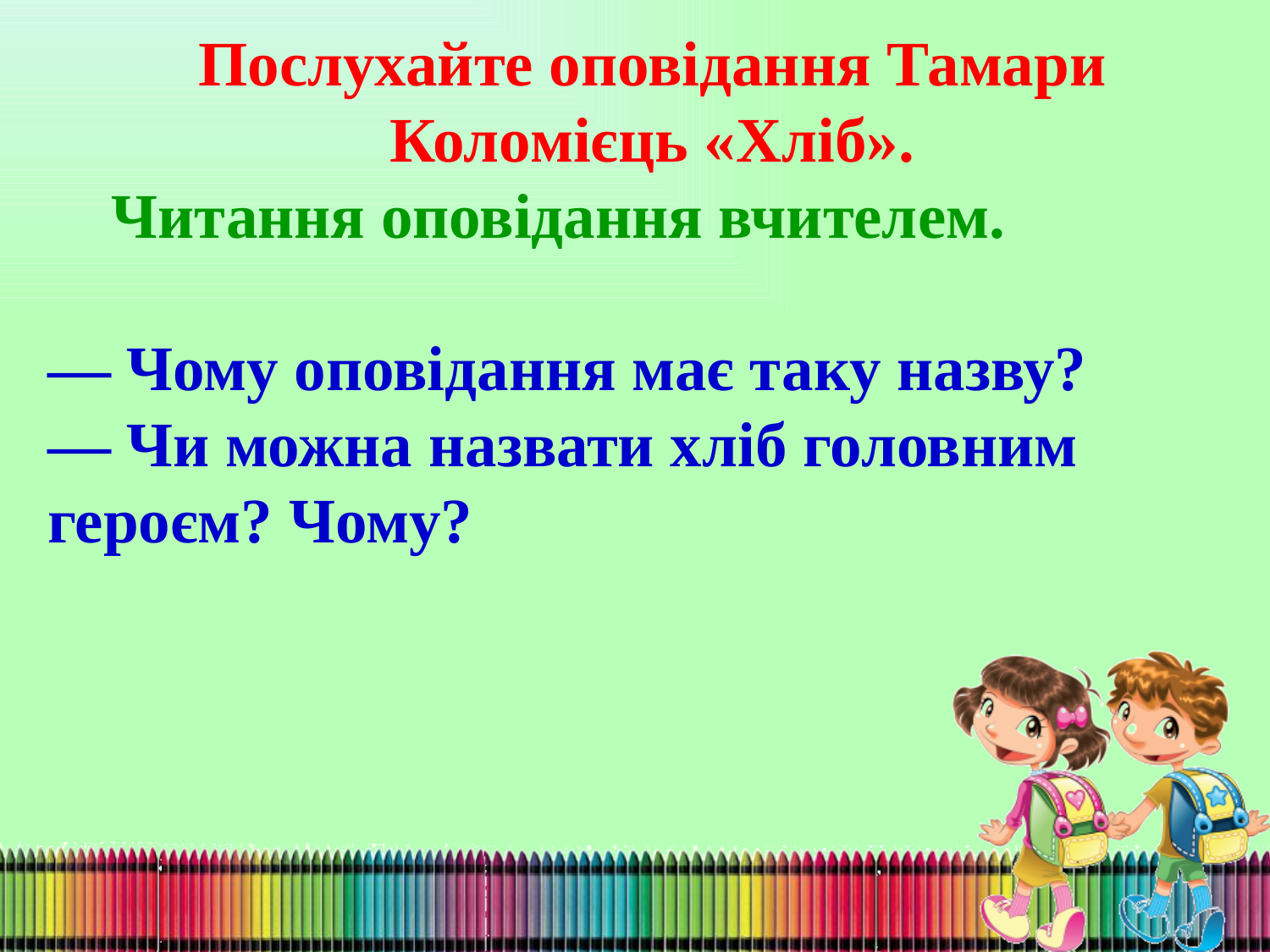

Послухайте оповідання Тамари Коломієць «Хліб».
    Читання оповідання вчителем.

— Чому оповідання має таку назву?
— Чи можна назвати хліб головним героєм? Чому?